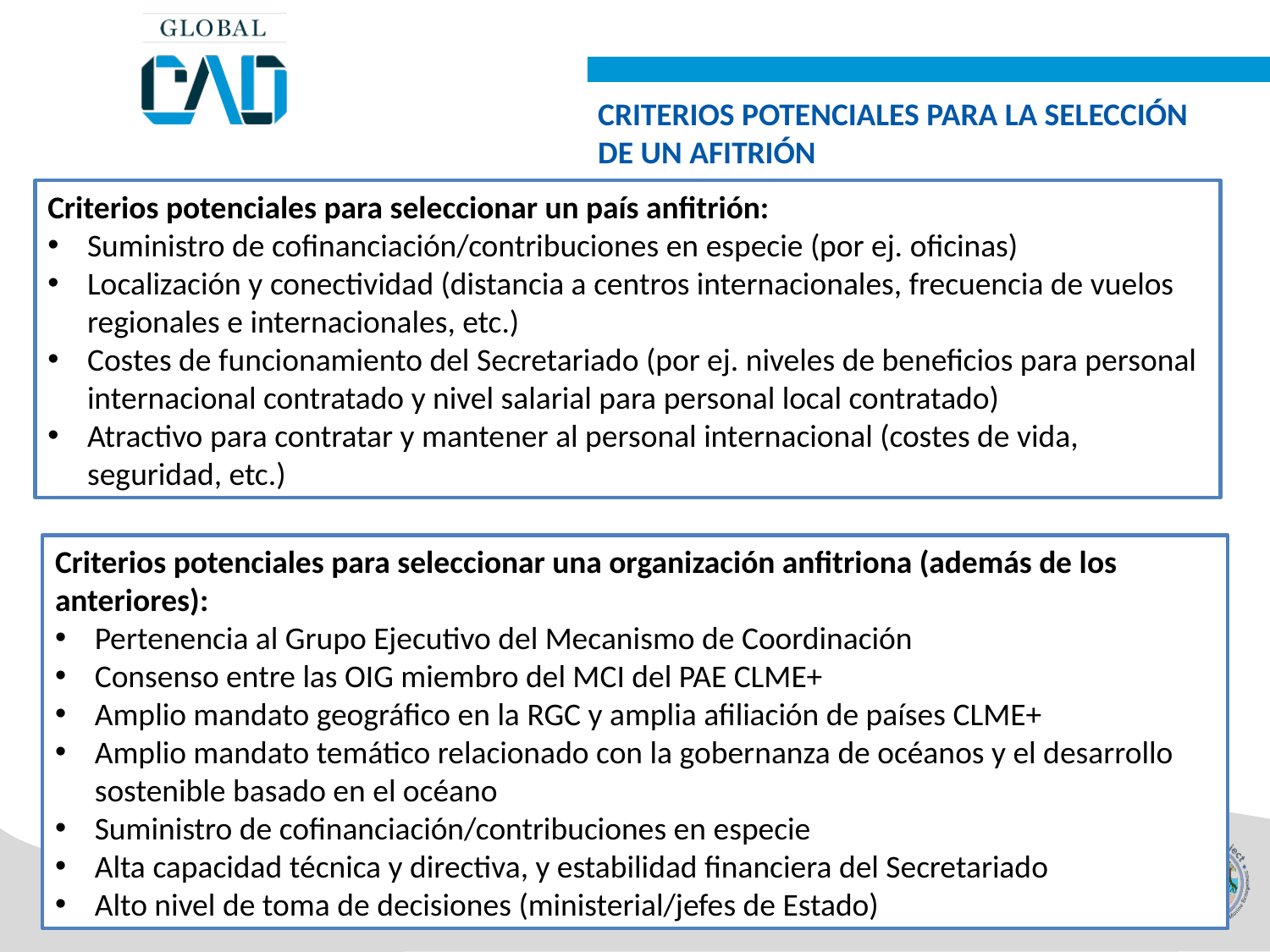

CRITERIOS POTENCIALES PARA LA SELECCIÓN DE UN AFITRIÓN
Criterios potenciales para seleccionar un país anfitrión:
Suministro de cofinanciación/contribuciones en especie (por ej. oficinas)
Localización y conectividad (distancia a centros internacionales, frecuencia de vuelos regionales e internacionales, etc.)
Costes de funcionamiento del Secretariado (por ej. niveles de beneficios para personal internacional contratado y nivel salarial para personal local contratado)
Atractivo para contratar y mantener al personal internacional (costes de vida, seguridad, etc.)
Criterios potenciales para seleccionar una organización anfitriona (además de los anteriores):
Pertenencia al Grupo Ejecutivo del Mecanismo de Coordinación
Consenso entre las OIG miembro del MCI del PAE CLME+
Amplio mandato geográfico en la RGC y amplia afiliación de países CLME+
Amplio mandato temático relacionado con la gobernanza de océanos y el desarrollo sostenible basado en el océano
Suministro de cofinanciación/contribuciones en especie
Alta capacidad técnica y directiva, y estabilidad financiera del Secretariado
Alto nivel de toma de decisiones (ministerial/jefes de Estado)